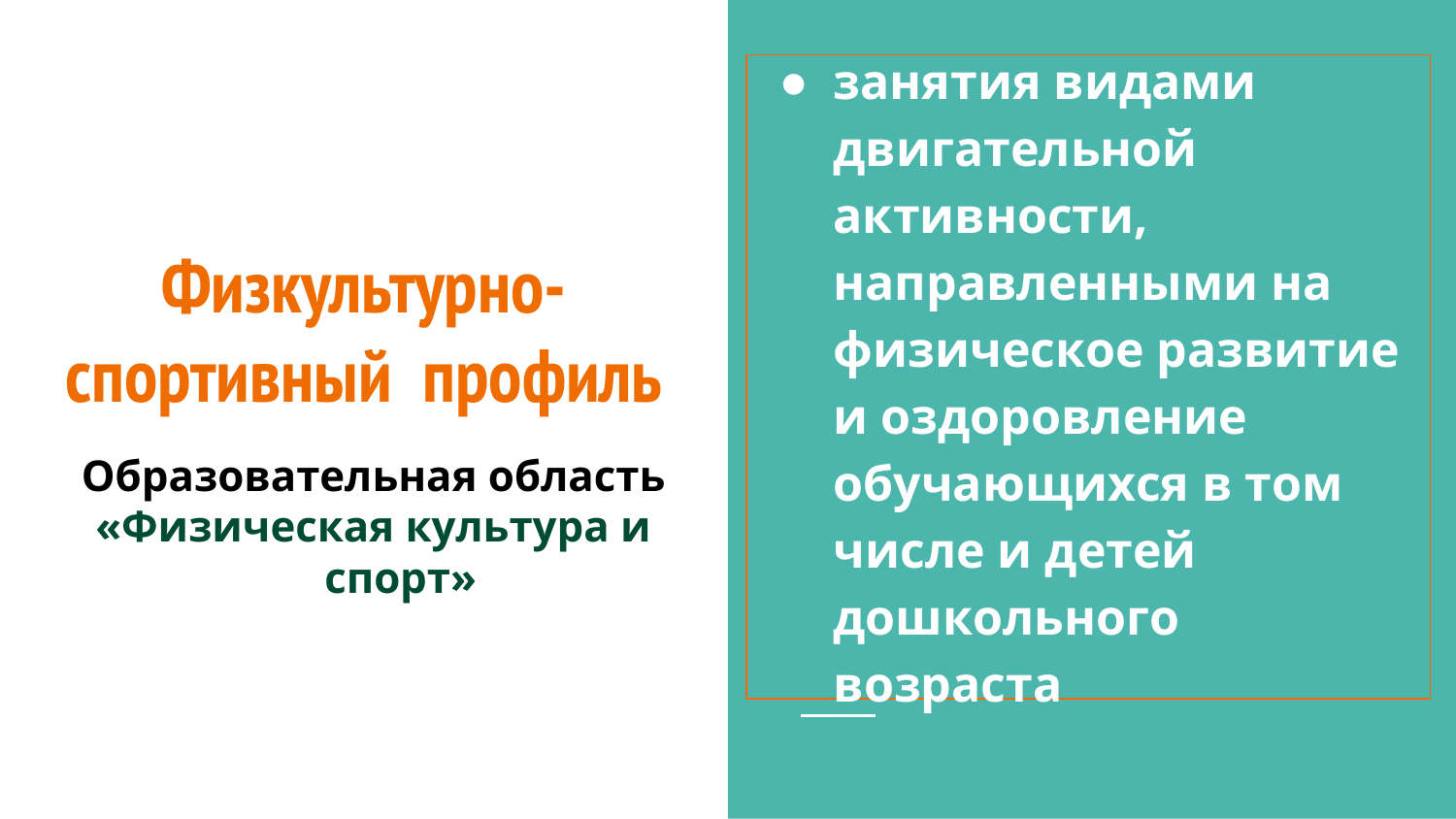

занятия видами двигательной активности, направленными на физическое развитие и оздоровление обучающихся в том числе и детей дошкольного возраста
# Физкультурно-спортивный  профиль
Образовательная область
«Физическая культура и спорт»